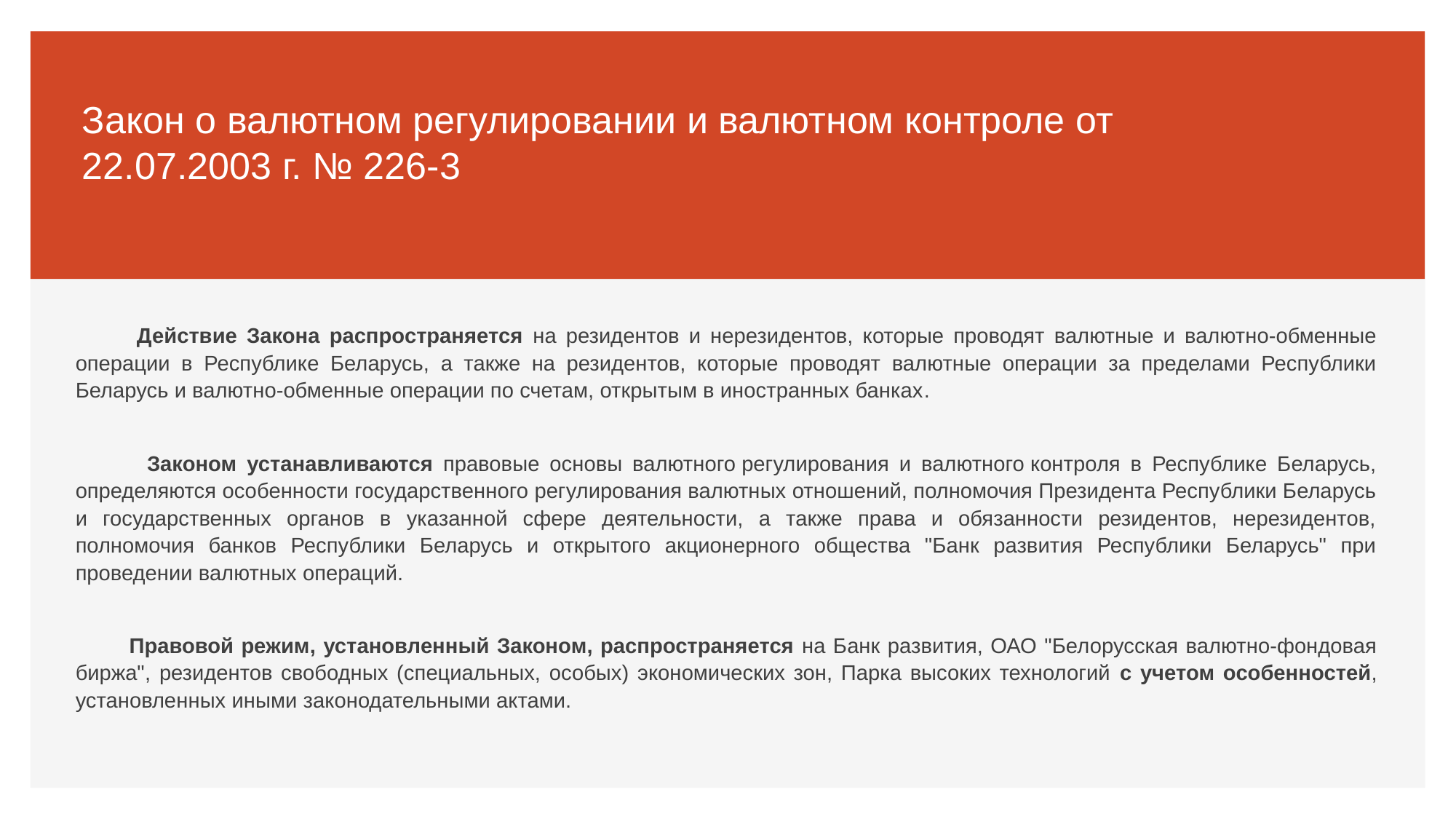

# Закон о валютном регулировании и валютном контроле от 22.07.2003 г. № 226-3
       Действие Закона распространяется на резидентов и нерезидентов, которые проводят валютные и валютно-обменные операции в Республике Беларусь, а также на резидентов, которые проводят валютные операции за пределами Республики Беларусь и валютно-обменные операции по счетам, открытым в иностранных банках.
       Законом устанавливаются правовые основы валютного регулирования и валютного контроля в Республике Беларусь, определяются особенности государственного регулирования валютных отношений, полномочия Президента Республики Беларусь и государственных органов в указанной сфере деятельности, а также права и обязанности резидентов, нерезидентов, полномочия банков Республики Беларусь и открытого акционерного общества "Банк развития Республики Беларусь" при проведении валютных операций.
       Правовой режим, установленный Законом, распространяется на Банк развития, ОАО "Белорусская валютно-фондовая биржа", резидентов свободных (специальных, особых) экономических зон, Парка высоких технологий с учетом особенностей, установленных иными законодательными актами.